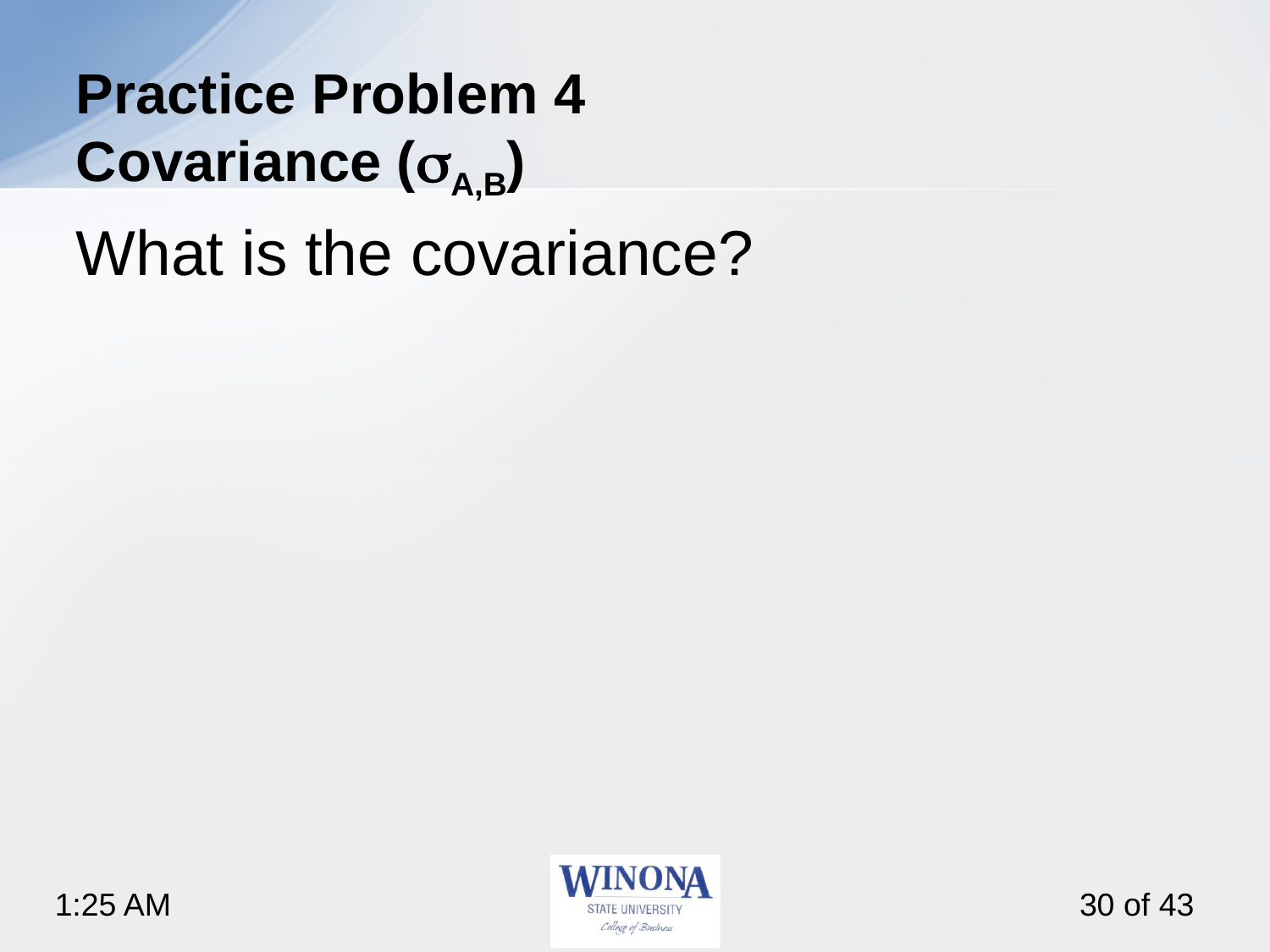

# Practice Problem 4 Covariance (σA,B)
What is the covariance?